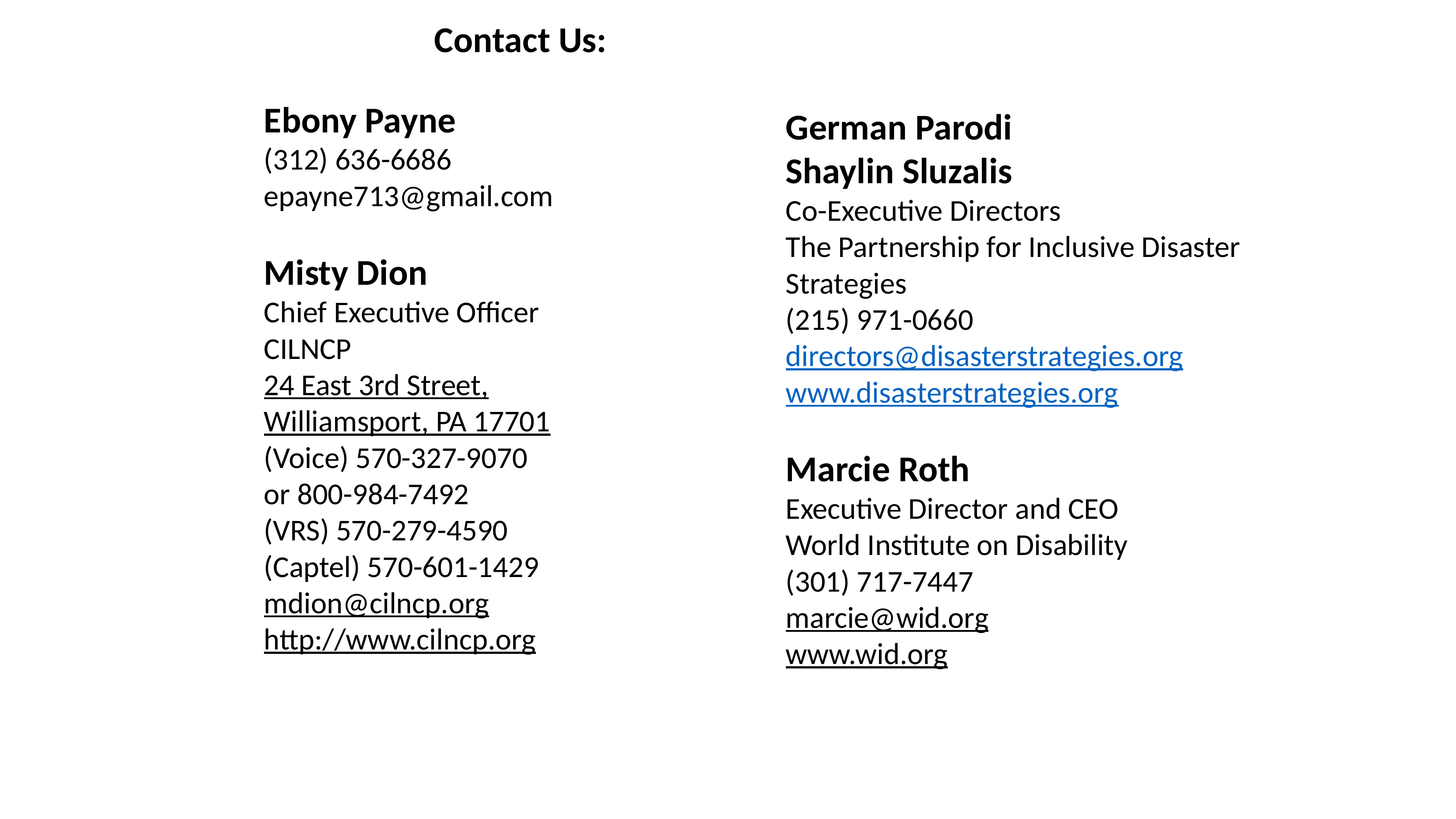

Contact Us:

Ebony Payne
(312) 636-6686
epayne713@gmail.com

Misty Dion
Chief Executive Officer
CILNCP
24 East 3rd Street,
Williamsport, PA 17701
(Voice) 570-327-9070
or 800-984-7492
(VRS) 570-279-4590
(Captel) 570-601-1429
mdion@cilncp.org
http://www.cilncp.org

German Parodi
Shaylin Sluzalis
Co-Executive Directors
The Partnership for Inclusive Disaster Strategies
(215) 971-0660
directors@disasterstrategies.org
www.disasterstrategies.org

Marcie Roth
Executive Director and CEO
World Institute on Disability
(301) 717-7447
marcie@wid.org
www.wid.org